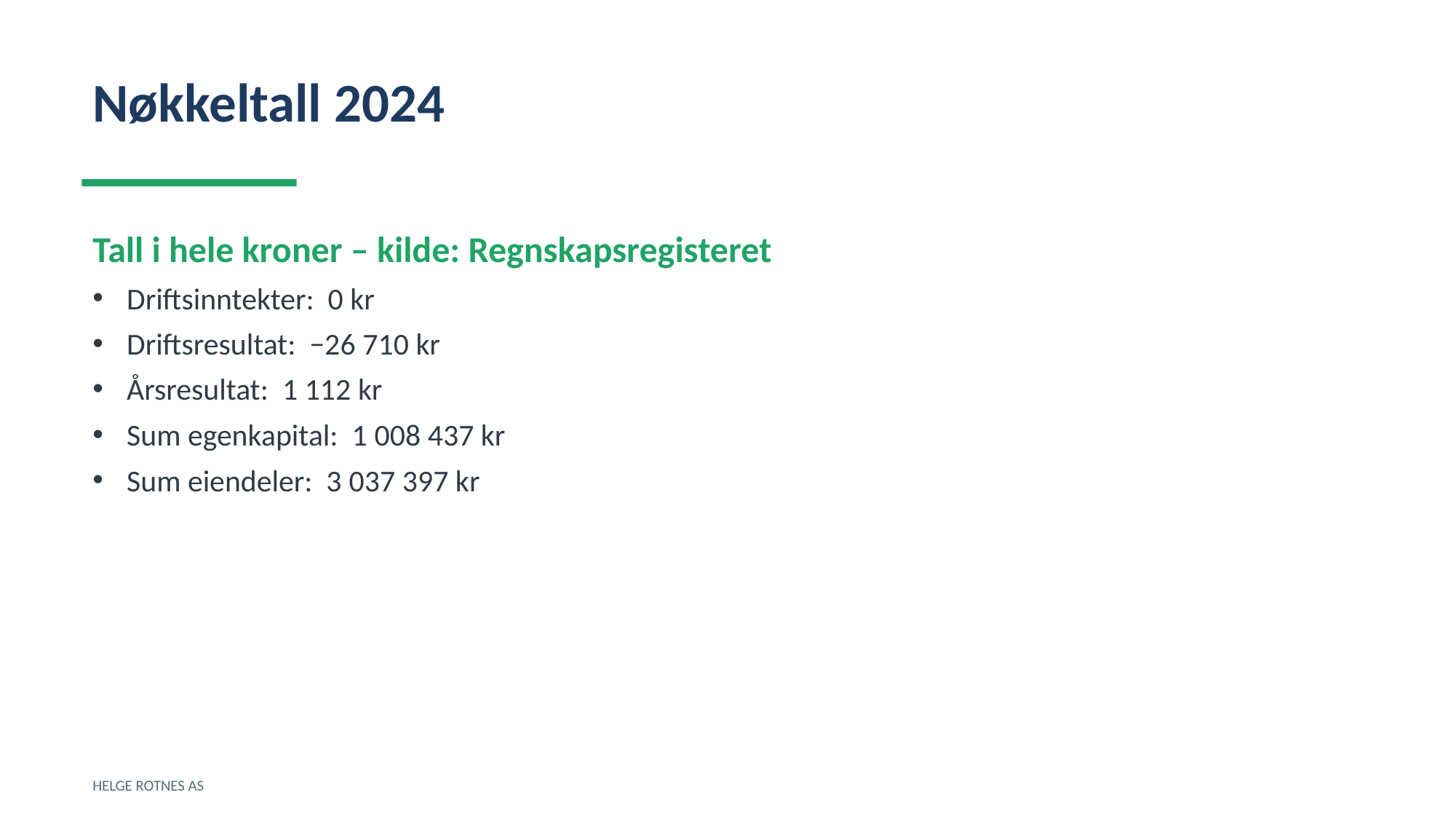

Nøkkeltall 2024

Tall i hele kroner – kilde: Regnskapsregisteret
Driftsinntekter:  0 kr
Driftsresultat:  −26 710 kr
Årsresultat:  1 112 kr
Sum egenkapital:  1 008 437 kr
Sum eiendeler:  3 037 397 kr
HELGE ROTNES AS